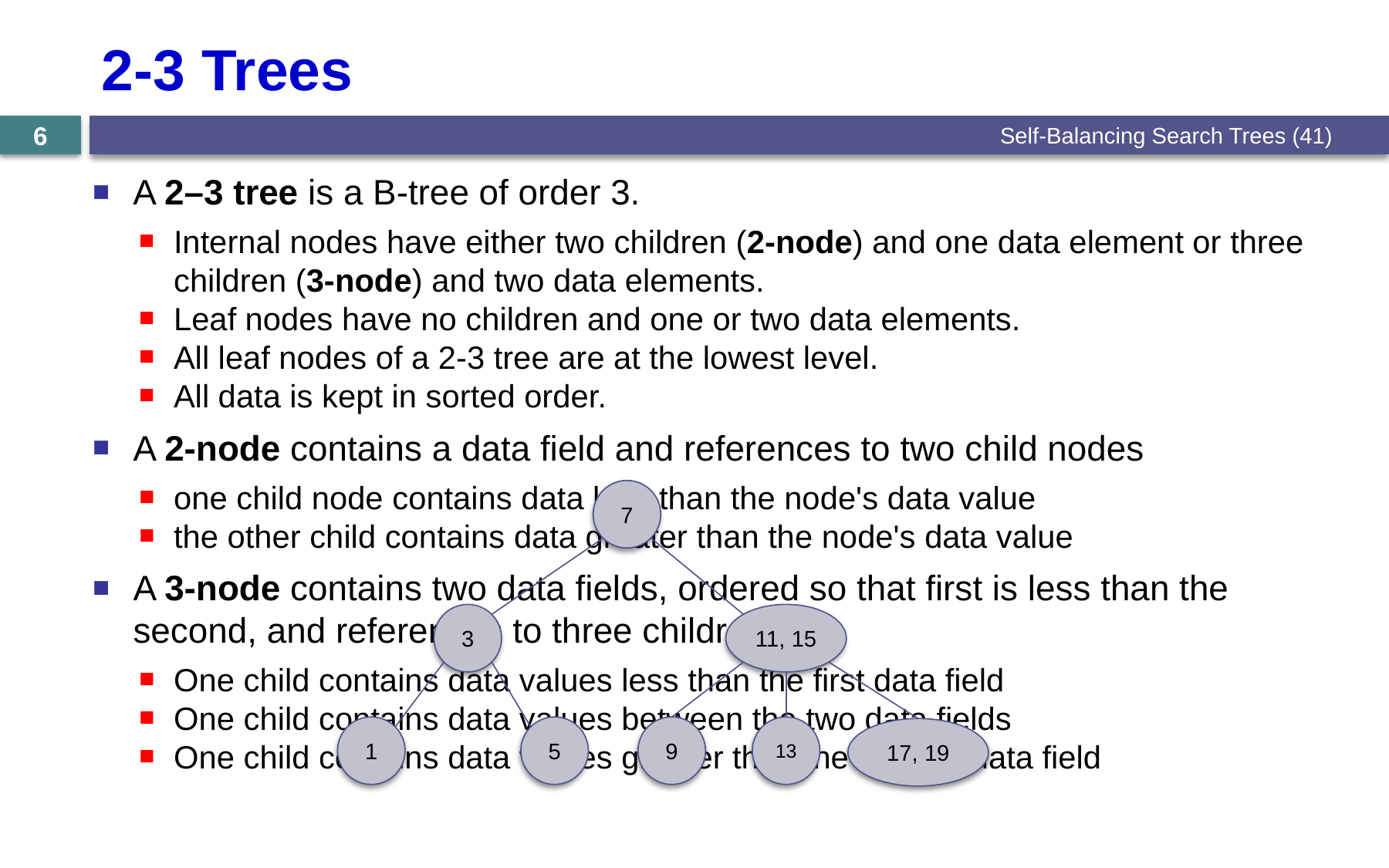

# 2-3 Trees
Self-Balancing Search Trees (41)
6
A 2–3 tree is a B-tree of order 3.
Internal nodes have either two children (2-node) and one data element or three children (3-node) and two data elements.
Leaf nodes have no children and one or two data elements.
All leaf nodes of a 2-3 tree are at the lowest level.
All data is kept in sorted order.
A 2-node contains a data field and references to two child nodes
one child node contains data less than the node's data value
the other child contains data greater than the node's data value
A 3-node contains two data fields, ordered so that first is less than the second, and references to three children
One child contains data values less than the first data field
One child contains data values between the two data fields
One child contains data values greater than the second data field
7
3
11, 15
1
5
9
13
17, 19